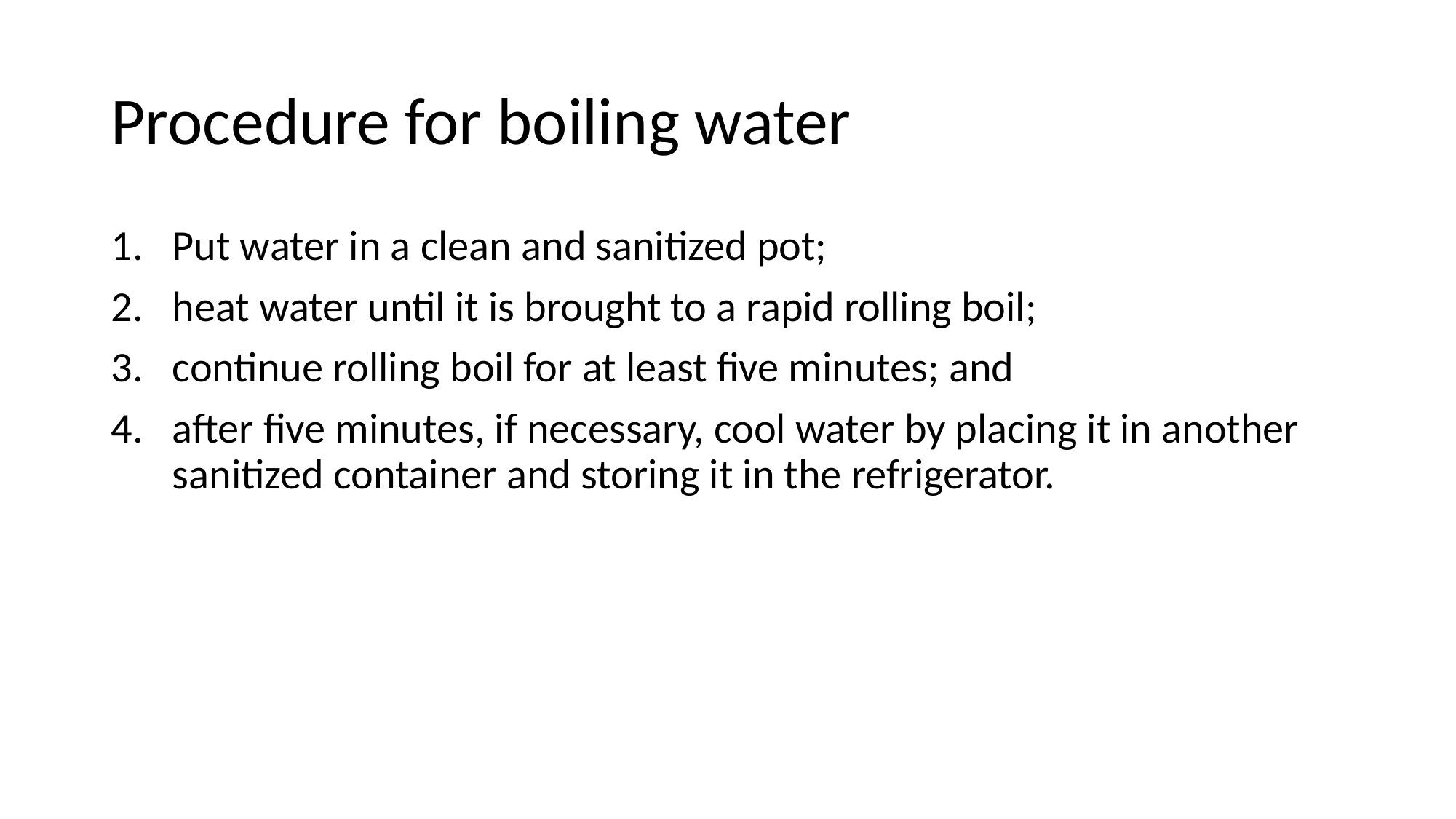

# Procedure for boiling water
Put water in a clean and sanitized pot;
heat water until it is brought to a rapid rolling boil;
continue rolling boil for at least five minutes; and
after five minutes, if necessary, cool water by placing it in another sanitized container and storing it in the refrigerator.